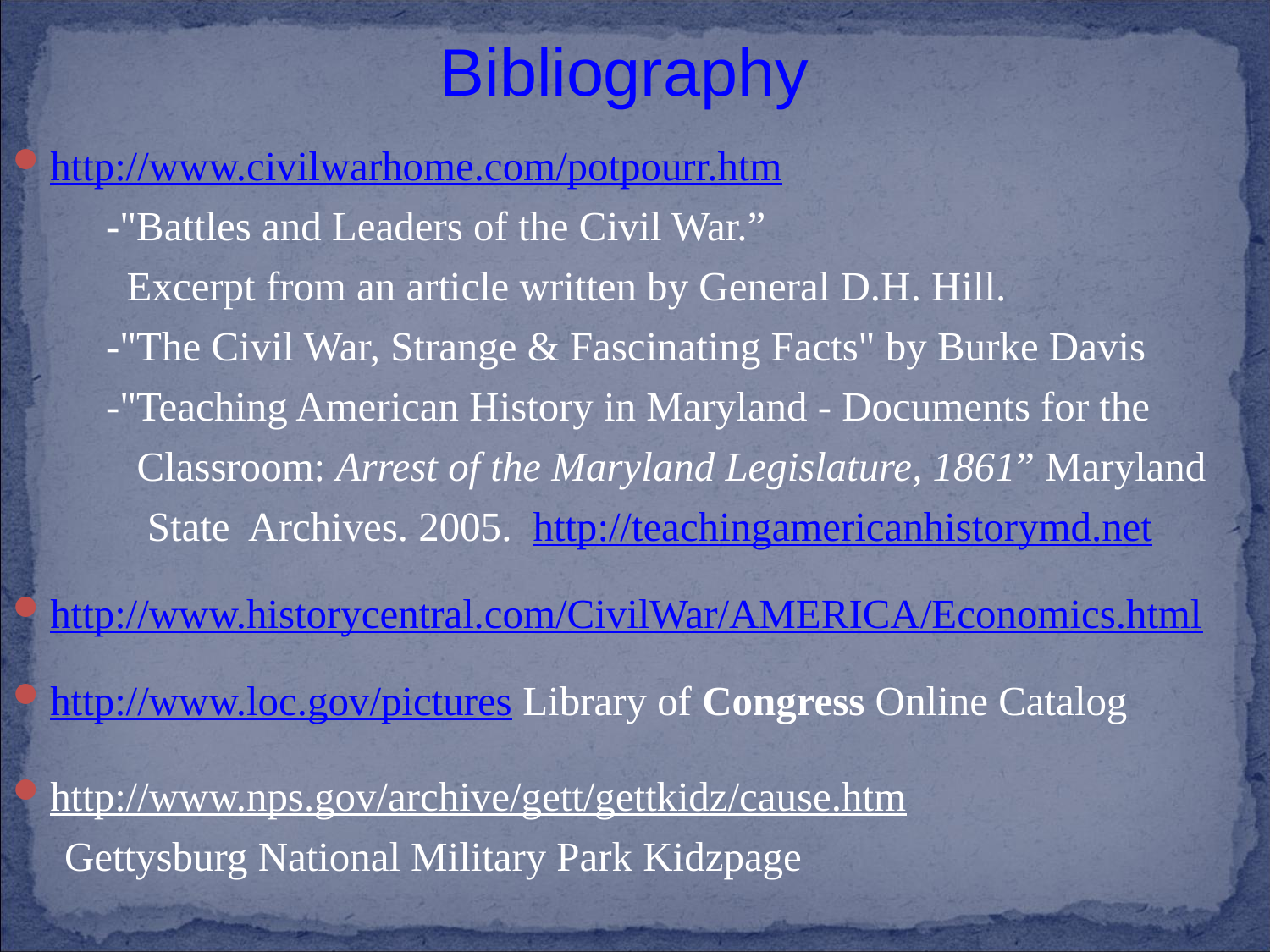

# Bibliography

http://www.civilwarhome.com/potpourr.htm
         -"Battles and Leaders of the Civil War.”
           Excerpt from an article written by General D.H. Hill.
         -"The Civil War, Strange & Fascinating Facts" by Burke Davis
         -"Teaching American History in Maryland - Documents for the
            Classroom: Arrest of the Maryland Legislature, 1861” Maryland
             State  Archives. 2005.  http://teachingamericanhistorymd.net

http://www.historycentral.com/CivilWar/AMERICA/Economics.html

http://www.loc.gov/pictures Library of Congress Online Catalog

http://www.nps.gov/archive/gett/gettkidz/cause.htm
     Gettysburg National Military Park Kidzpage